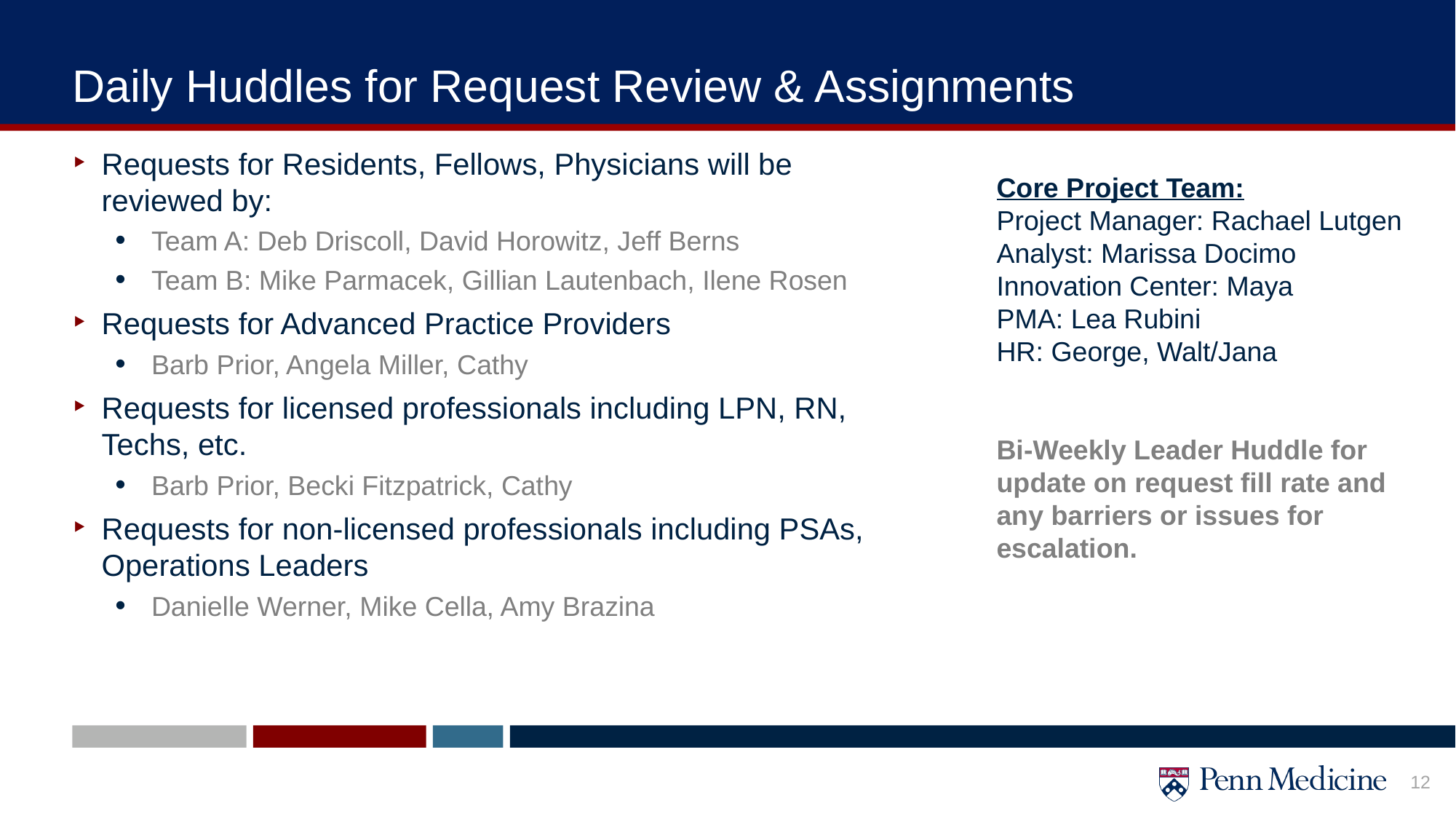

# Daily Huddles for Request Review & Assignments
Requests for Residents, Fellows, Physicians will be reviewed by:
Team A: Deb Driscoll, David Horowitz, Jeff Berns
Team B: Mike Parmacek, Gillian Lautenbach, Ilene Rosen
Requests for Advanced Practice Providers
Barb Prior, Angela Miller, Cathy
Requests for licensed professionals including LPN, RN, Techs, etc.
Barb Prior, Becki Fitzpatrick, Cathy
Requests for non-licensed professionals including PSAs, Operations Leaders
Danielle Werner, Mike Cella, Amy Brazina

Core Project Team:
Project Manager: Rachael Lutgen
Analyst: Marissa Docimo
Innovation Center: Maya
PMA: Lea Rubini
HR: George, Walt/Jana

Bi-Weekly Leader Huddle for update on request fill rate and any barriers or issues for escalation.